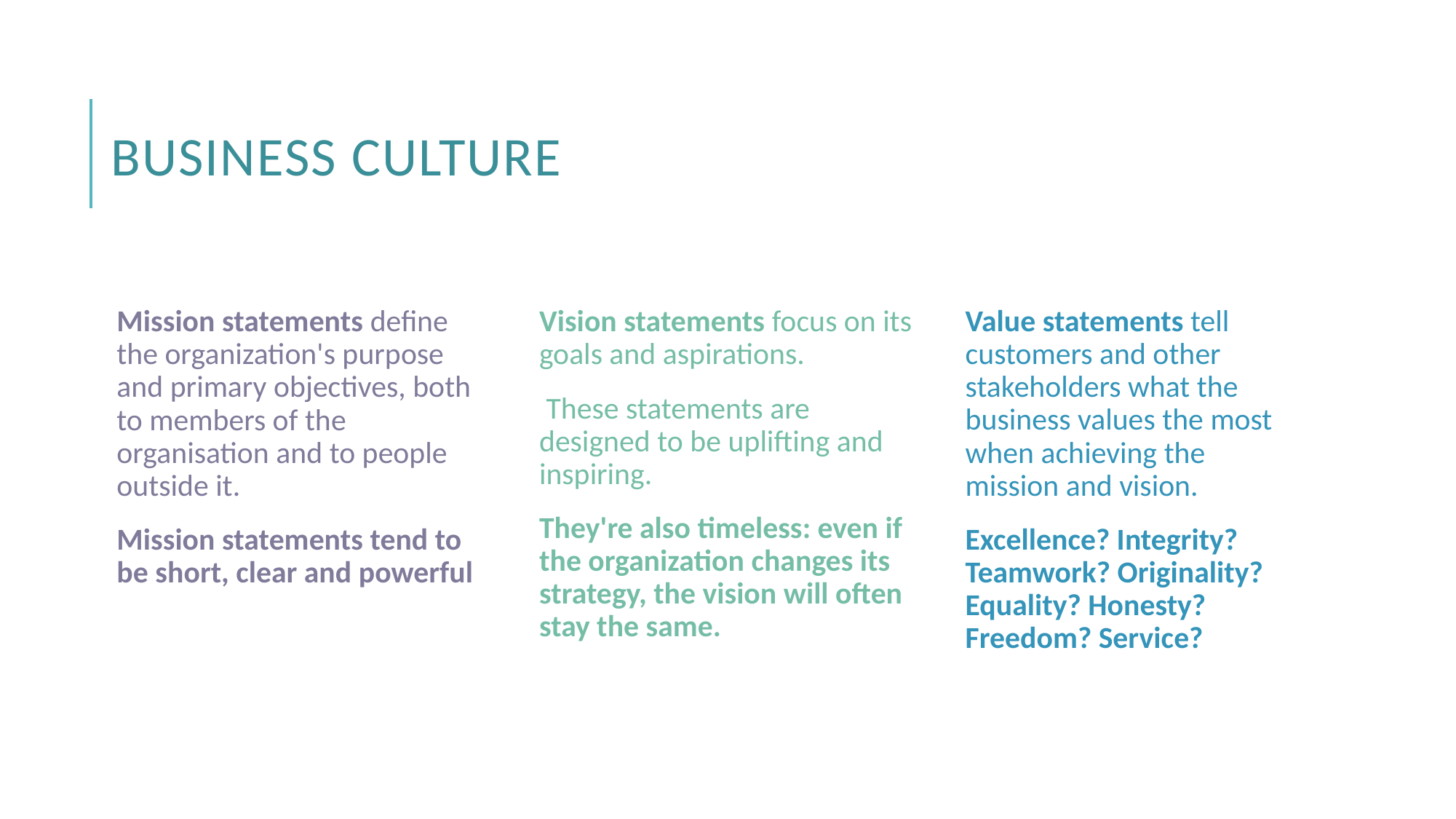

# Business culture
Mission statements define the organization's purpose and primary objectives, both to members of the organisation and to people outside it.
Mission statements tend to be short, clear and powerful
Vision statements focus on its goals and aspirations.
 These statements are designed to be uplifting and inspiring.
They're also timeless: even if the organization changes its strategy, the vision will often stay the same.
Value statements tell customers and other stakeholders what the business values the most when achieving the mission and vision.
Excellence? Integrity? Teamwork? Originality? Equality? Honesty? Freedom? Service?